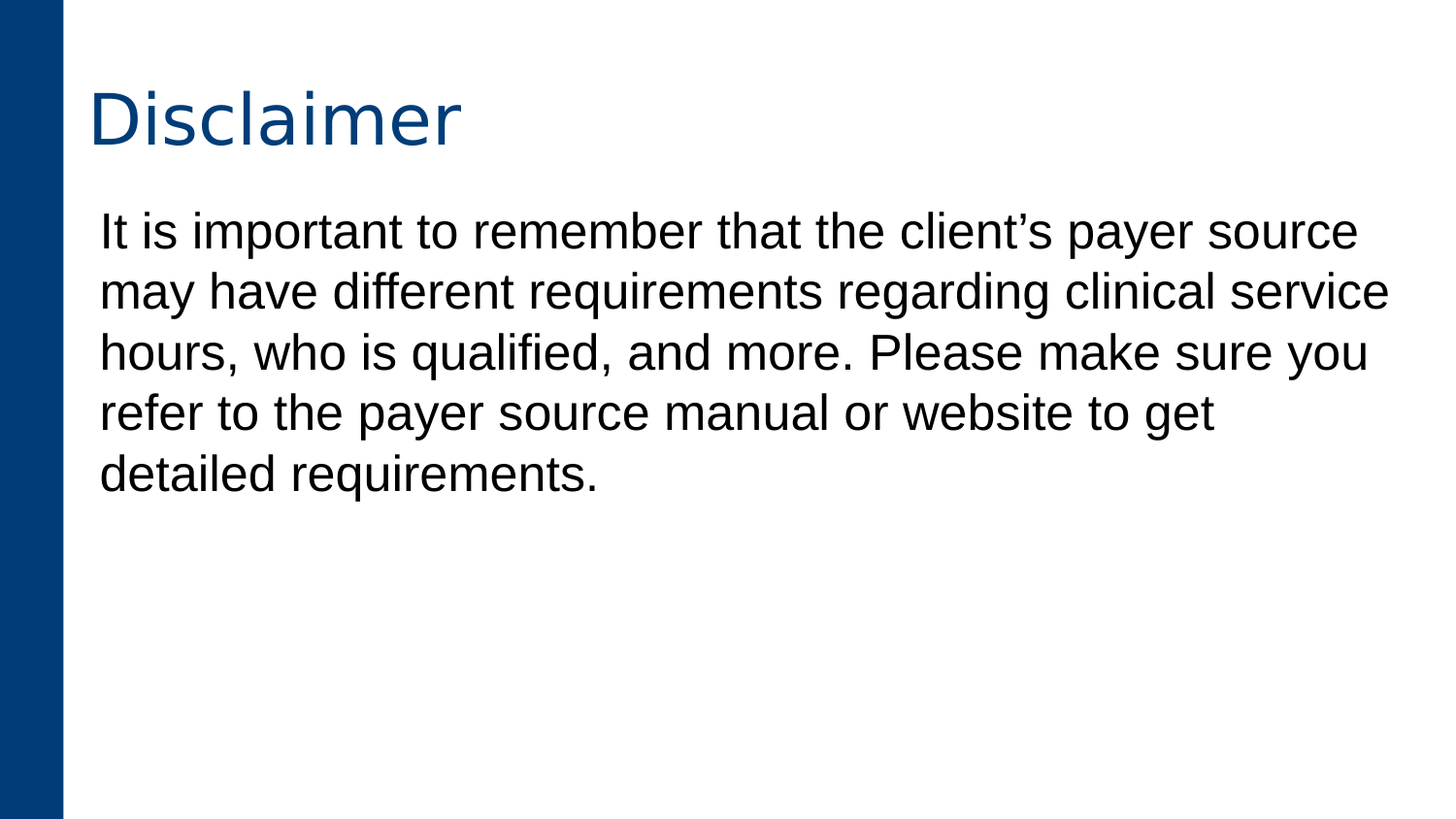

# Disclaimer
It is important to remember that the client’s payer source may have different requirements regarding clinical service hours, who is qualified, and more. Please make sure you refer to the payer source manual or website to get detailed requirements.